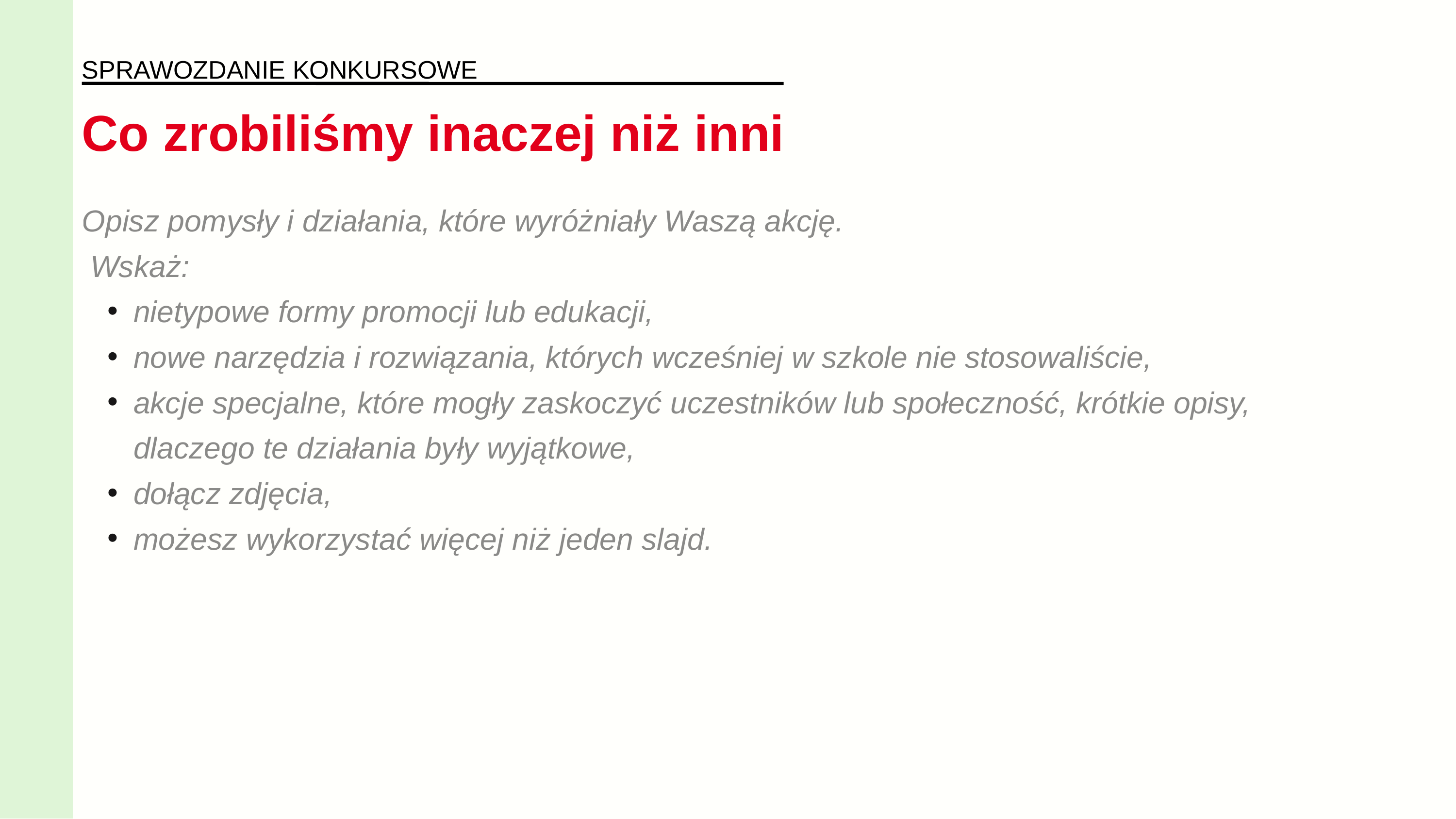

SPRAWOZDANIE KONKURSOWE

Co zrobiliśmy inaczej niż inni
Opisz pomysły i działania, które wyróżniały Waszą akcję.
 Wskaż:
nietypowe formy promocji lub edukacji,
nowe narzędzia i rozwiązania, których wcześniej w szkole nie stosowaliście,
akcje specjalne, które mogły zaskoczyć uczestników lub społeczność, krótkie opisy, dlaczego te działania były wyjątkowe,
dołącz zdjęcia,
możesz wykorzystać więcej niż jeden slajd.